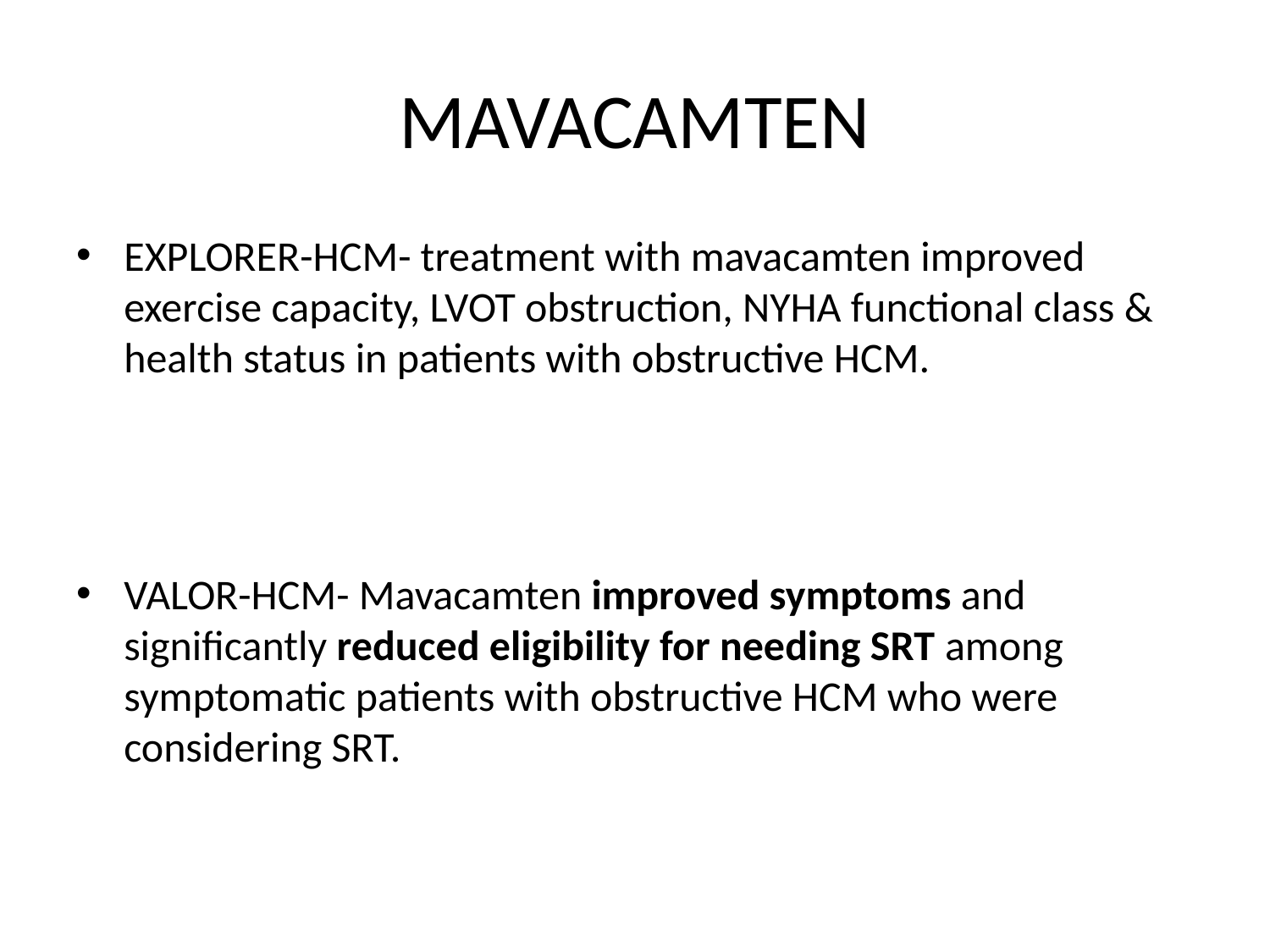

# MAVACAMTEN
EXPLORER-HCM- treatment with mavacamten improved exercise capacity, LVOT obstruction, NYHA functional class & health status in patients with obstructive HCM.

VALOR-HCM- Mavacamten improved symptoms and significantly reduced eligibility for needing SRT among symptomatic patients with obstructive HCM who were considering SRT.